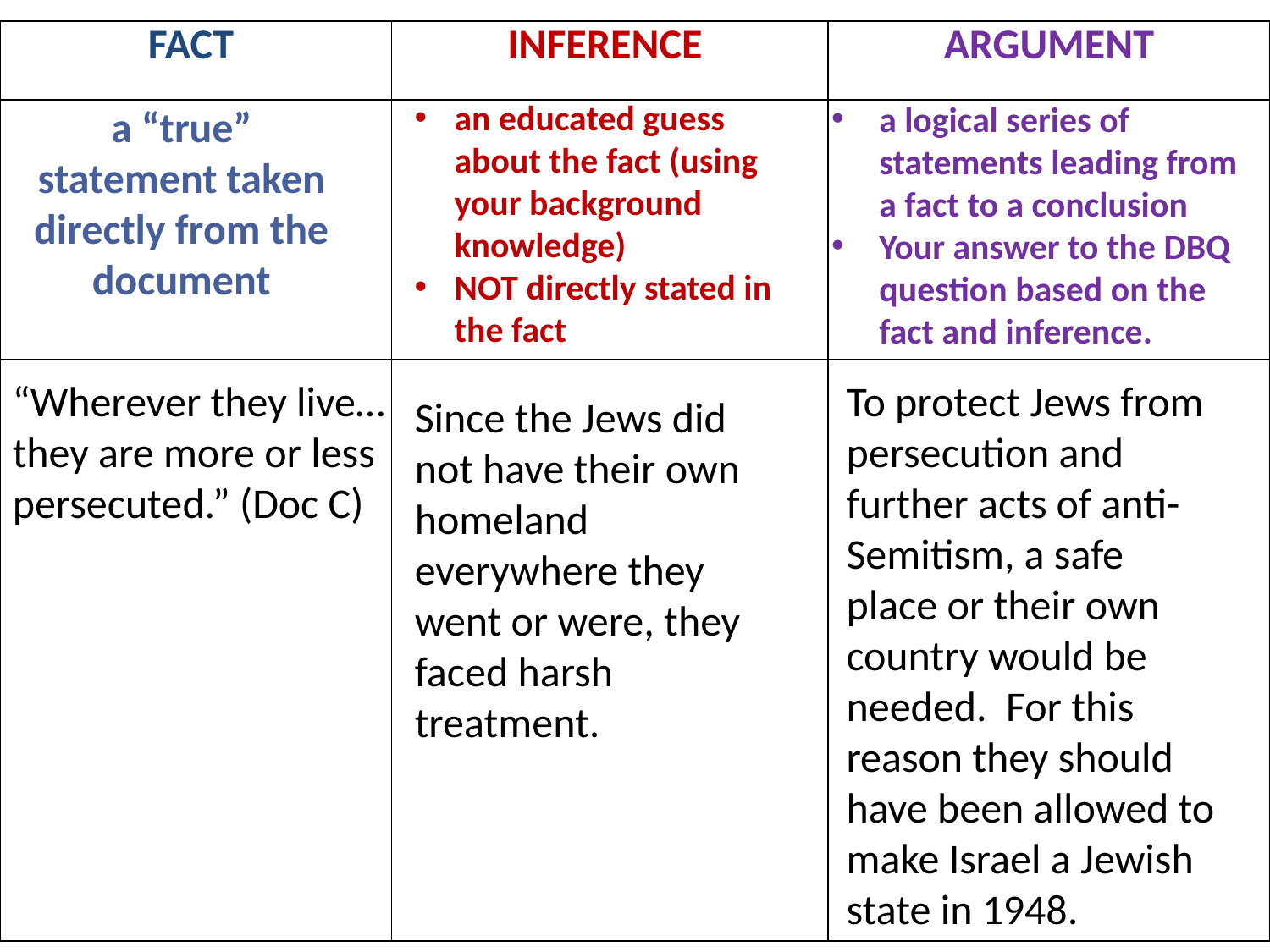

| FACT | INFERENCE | ARGUMENT |
| --- | --- | --- |
|  |  |  |
|  |  |  |
an educated guess about the fact (using your background knowledge)
NOT directly stated in the fact
a logical series of statements leading from a fact to a conclusion
Your answer to the DBQ question based on the fact and inference.
a “true” statement taken directly from the document
“Wherever they live…they are more or less persecuted.” (Doc C)
To protect Jews from persecution and further acts of anti-Semitism, a safe place or their own country would be needed.  For this reason they should have been allowed to make Israel a Jewish state in 1948.
Since the Jews did not have their own homeland everywhere they went or were, they faced harsh treatment.